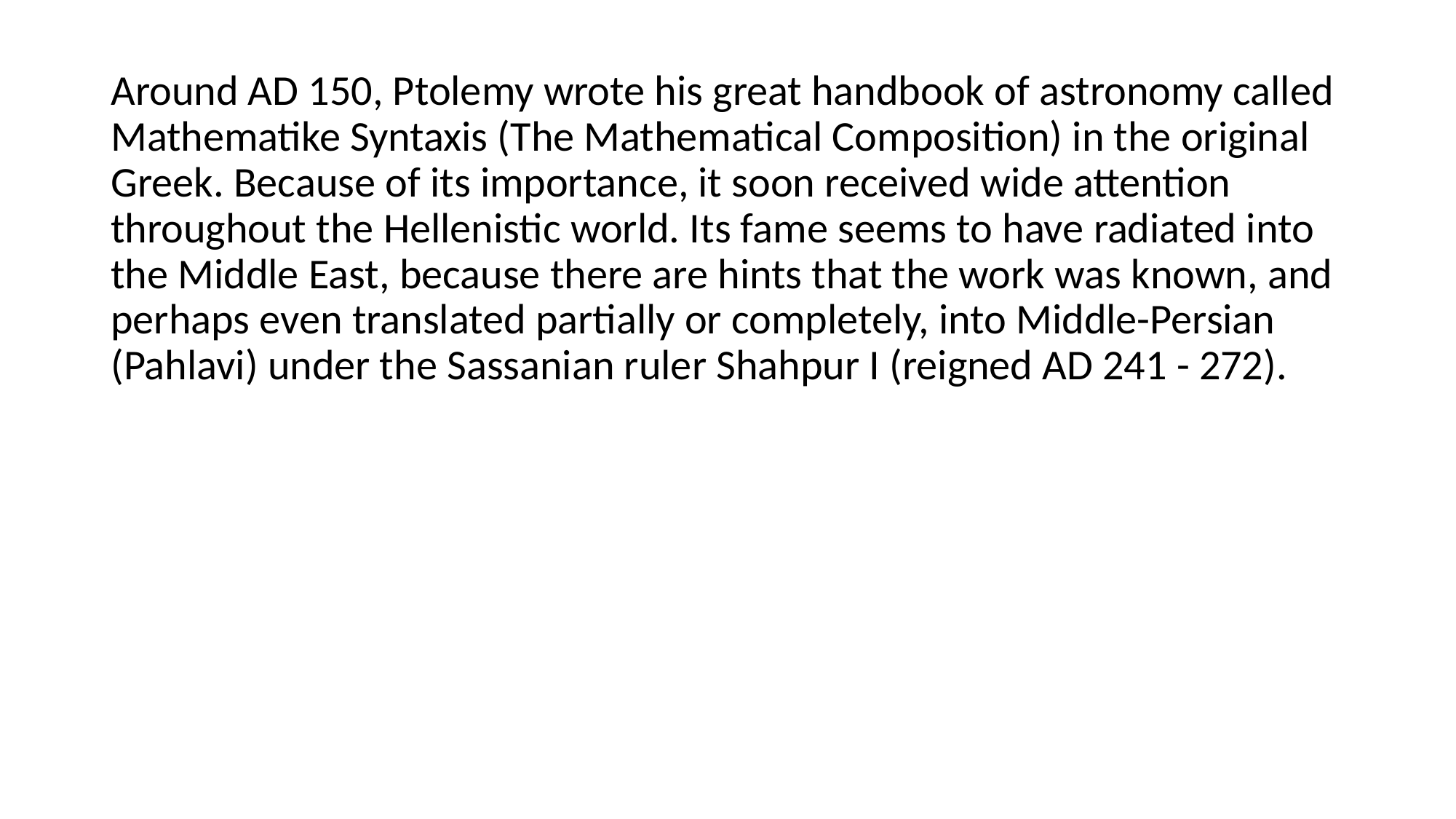

Around AD 150, Ptolemy wrote his great handbook of astronomy called Mathematike Syntaxis (The Mathematical Composition) in the original Greek. Because of its importance, it soon received wide attention throughout the Hellenistic world. Its fame seems to have radiated into the Middle East, because there are hints that the work was known, and perhaps even translated partially or completely, into Middle-Persian (Pahlavi) under the Sassanian ruler Shahpur I (reigned AD 241 - 272).